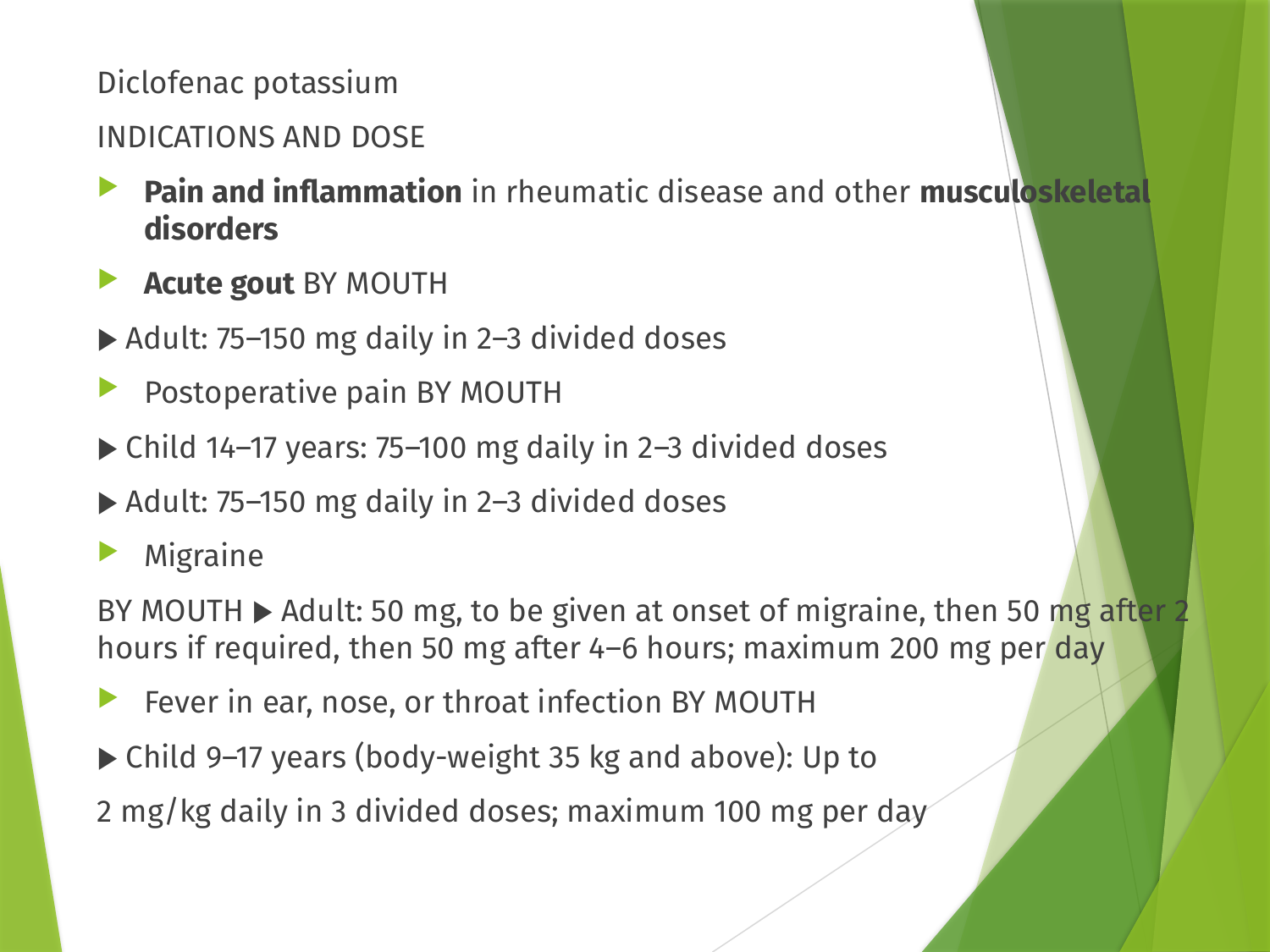

Diclofenac potassium
INDICATIONS AND DOSE
Pain and inflammation in rheumatic disease and other musculoskeletal disorders
Acute gout BY MOUTH
▶ Adult: 75–150 mg daily in 2–3 divided doses
Postoperative pain BY MOUTH
▶ Child 14–17 years: 75–100 mg daily in 2–3 divided doses
▶ Adult: 75–150 mg daily in 2–3 divided doses
Migraine
BY MOUTH ▶ Adult: 50 mg, to be given at onset of migraine, then 50 mg after 2 hours if required, then 50 mg after 4–6 hours; maximum 200 mg per day
Fever in ear, nose, or throat infection BY MOUTH
▶ Child 9–17 years (body-weight 35 kg and above): Up to
2 mg/kg daily in 3 divided doses; maximum 100 mg per day